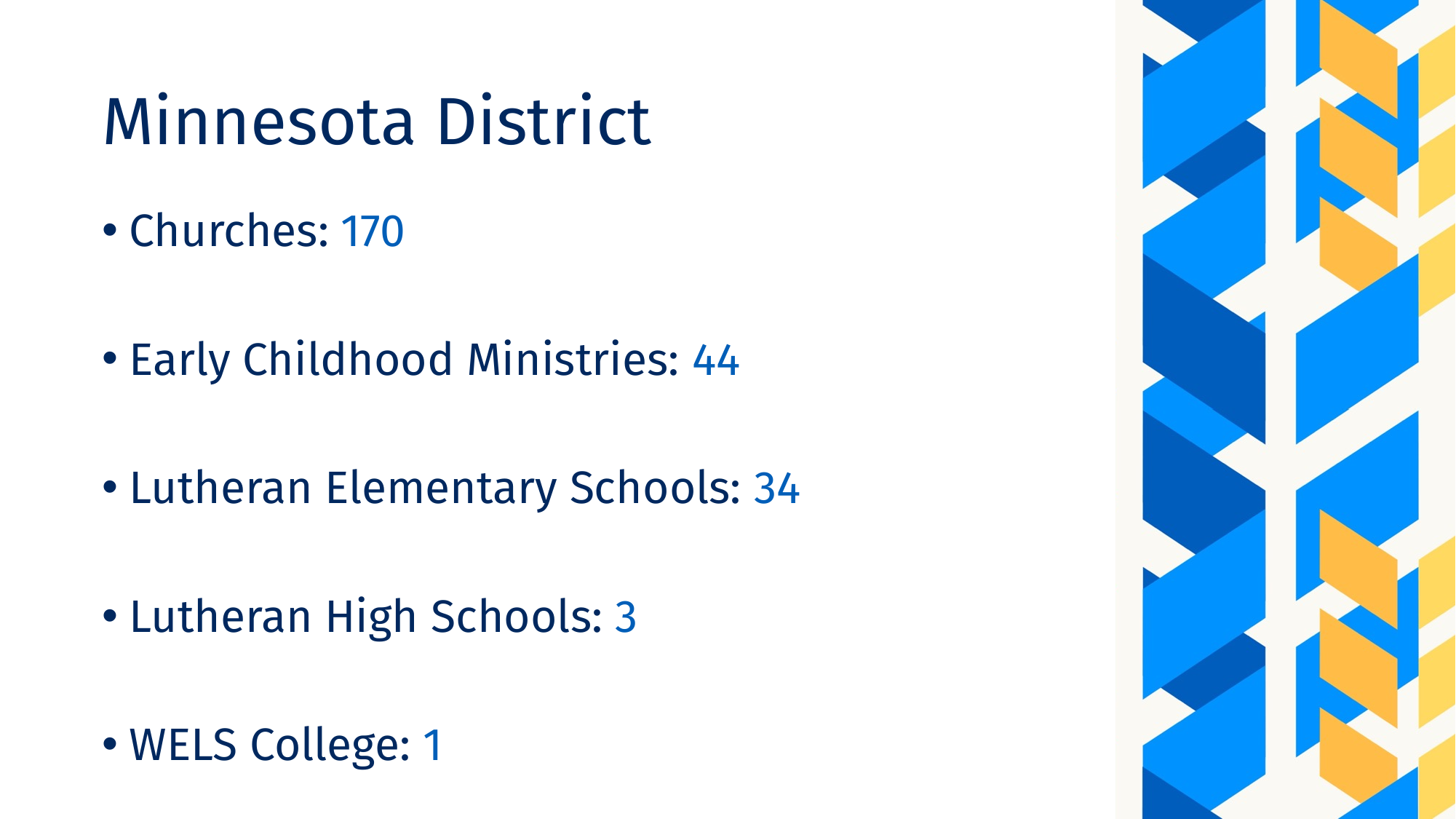

# Minnesota District
Churches: 170

Early Childhood Ministries: 44

Lutheran Elementary Schools: 34

Lutheran High Schools: 3

WELS College: 1